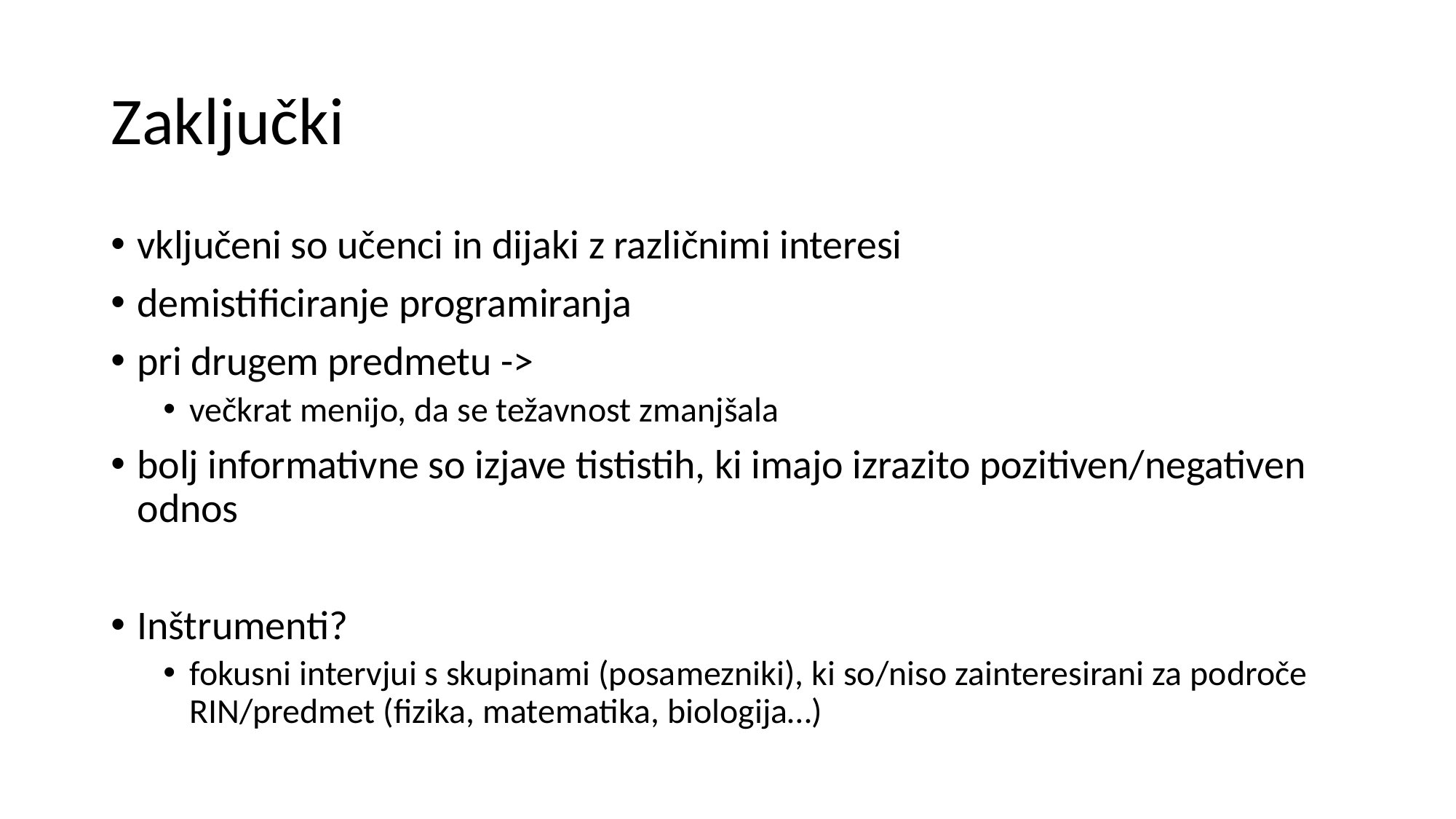

# Zaključki
vključeni so učenci in dijaki z različnimi interesi
demistificiranje programiranja
pri drugem predmetu ->
večkrat menijo, da se težavnost zmanjšala
bolj informativne so izjave tististih, ki imajo izrazito pozitiven/negativen odnos

Inštrumenti?
fokusni intervjui s skupinami (posamezniki), ki so/niso zainteresirani za področe RIN/predmet (fizika, matematika, biologija…)